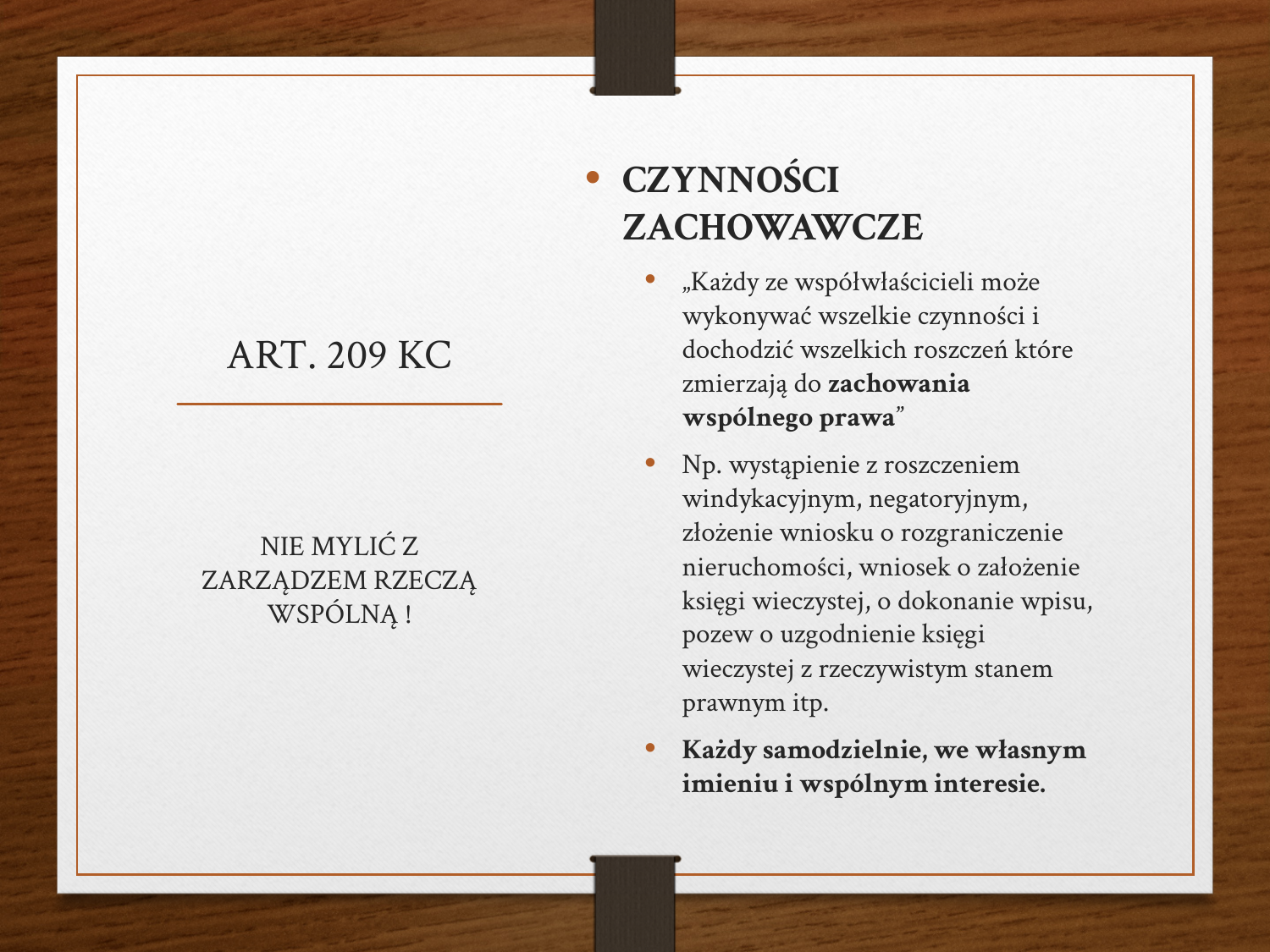

CZYNNOŚCI ZACHOWAWCZE
„Każdy ze współwłaścicieli może wykonywać wszelkie czynności i dochodzić wszelkich roszczeń które zmierzają do zachowania wspólnego prawa”
Np. wystąpienie z roszczeniem windykacyjnym, negatoryjnym, złożenie wniosku o rozgraniczenie nieruchomości, wniosek o założenie księgi wieczystej, o dokonanie wpisu, pozew o uzgodnienie księgi wieczystej z rzeczywistym stanem prawnym itp.
Każdy samodzielnie, we własnym imieniu i wspólnym interesie.
# ART. 209 KC

NIE MYLIĆ Z ZARZĄDZEM RZECZĄ WSPÓLNĄ !